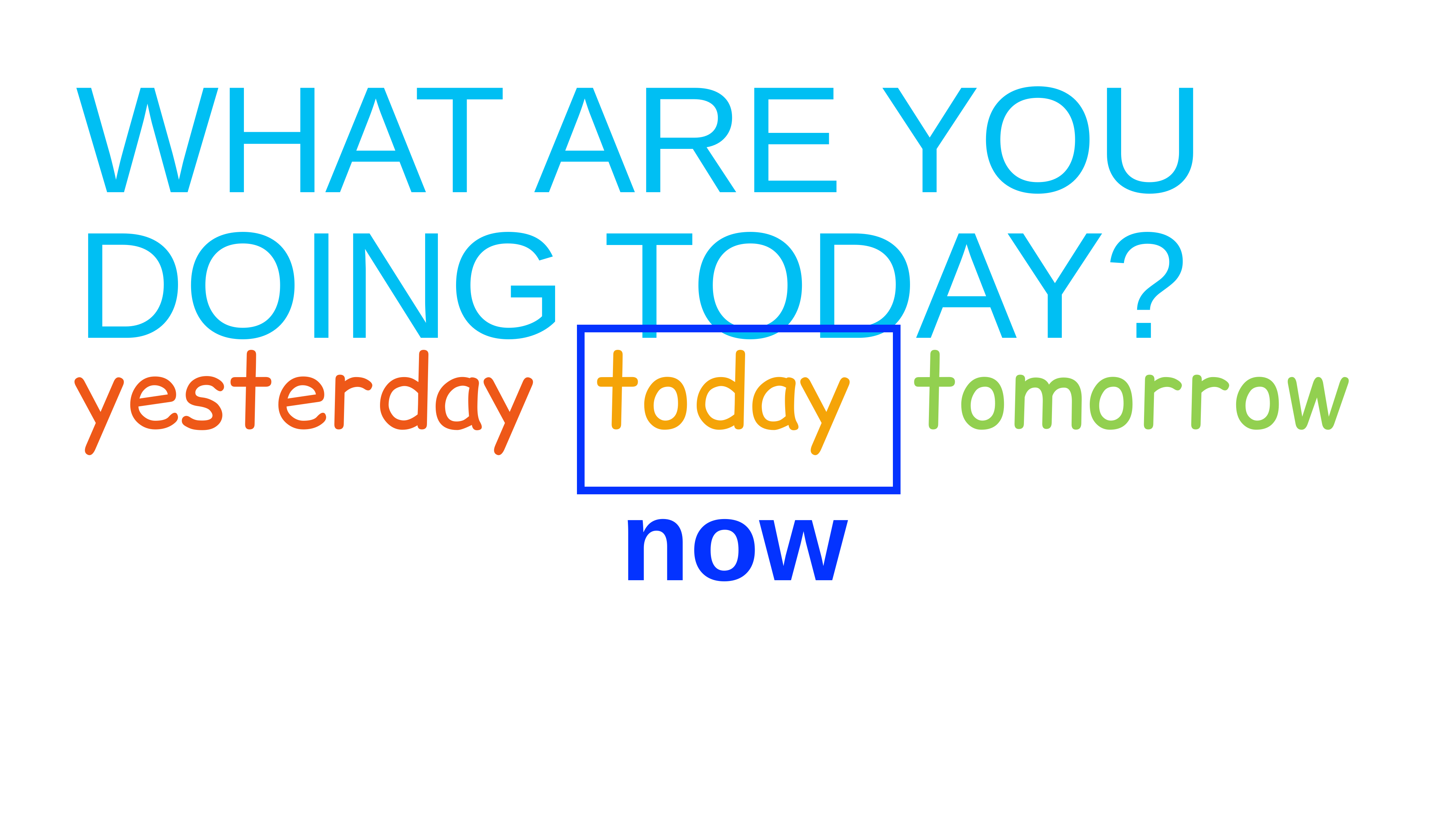

# What are you doing today?
yesterday  today  tomorrow

now